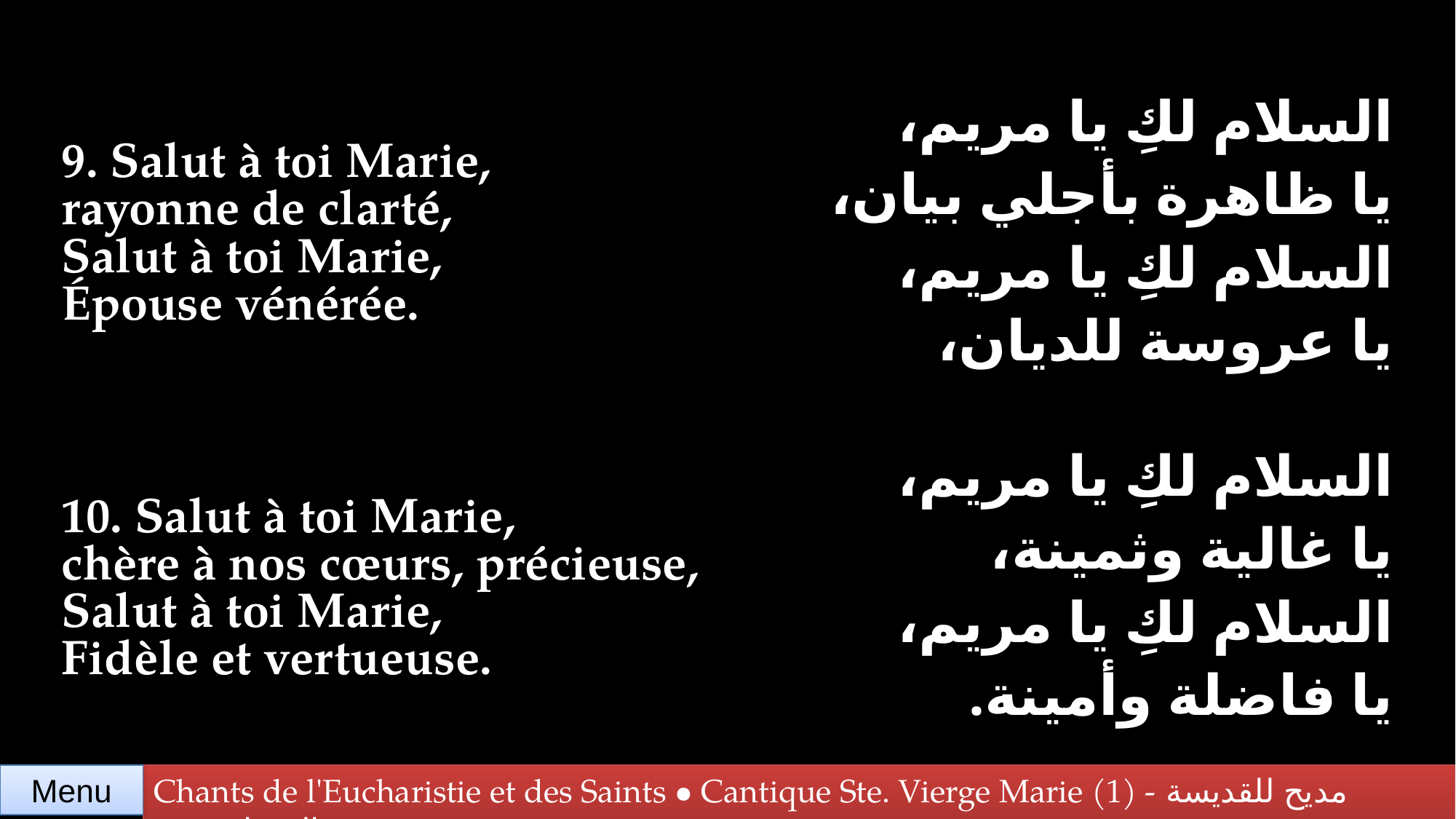

| 9. Salut à toi Marie, rayonne de clarté, Salut à toi Marie, Épouse vénérée. | السلام لكِ يا مريم، يا ظاهرة بأجلي بيان، السلام لكِ يا مريم، يا عروسة للديان، |
| --- | --- |
| 10. Salut à toi Marie, chère à nos cœurs, précieuse, Salut à toi Marie, Fidèle et vertueuse. | السلام لكِ يا مريم، يا غالية وثمينة، السلام لكِ يا مريم، يا فاضلة وأمينة. |
Chants de l'Eucharistie et des Saints • Cantique Ste. Vierge Marie (1) - مديح للقديسة العذراء مريم
Menu